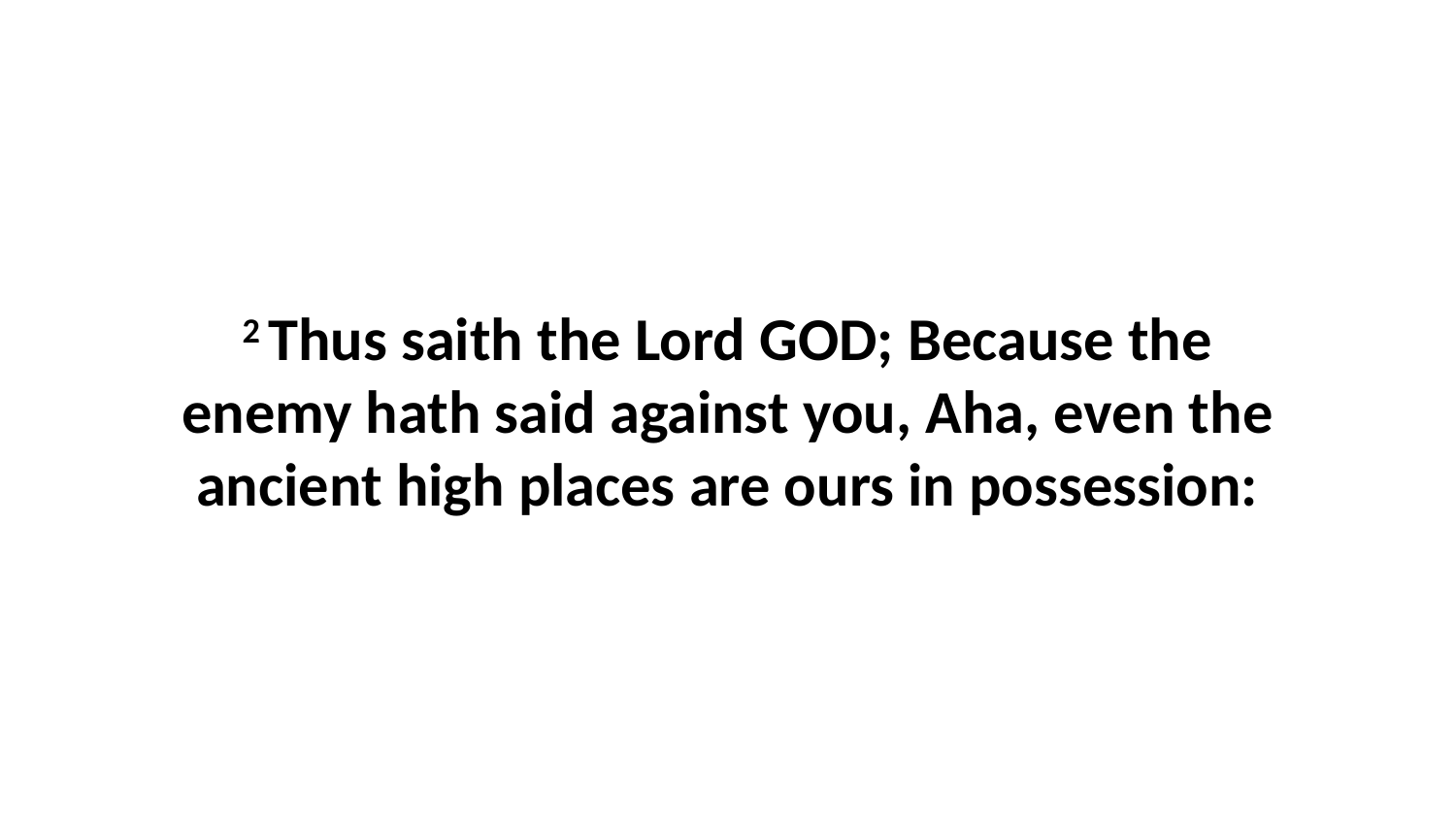

2 Thus saith the Lord GOD; Because the enemy hath said against you, Aha, even the ancient high places are ours in possession: